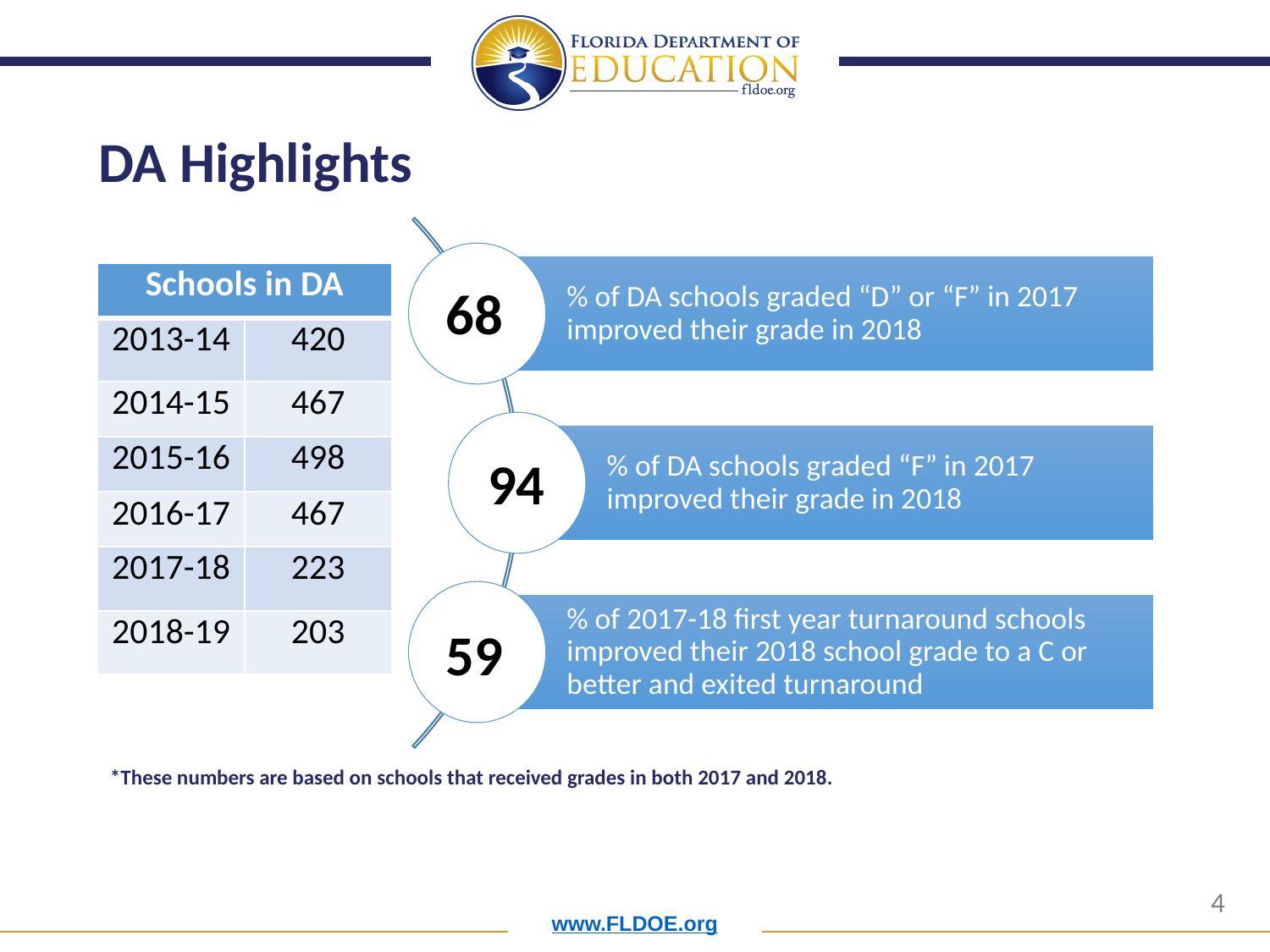

DA Highlights
#
% of DA schools graded “D” or “F” in 2017 improved their grade in 2018
% of DA schools graded “F” in 2017 improved their grade in 2018
% of 2017-18 first year turnaround schools improved their 2018 school grade to a C or better and exited turnaround
68
94
59
| Schools in DA |  |
| --- | --- |
| 2013-14 | 420 |
| 2014-15 | 467 |
| 2015-16 | 498 |
| 2016-17 | 467 |
| 2017-18 | 223 |
| 2018-19 | 203 |
*These numbers are based on schools that received grades in both 2017 and 2018.